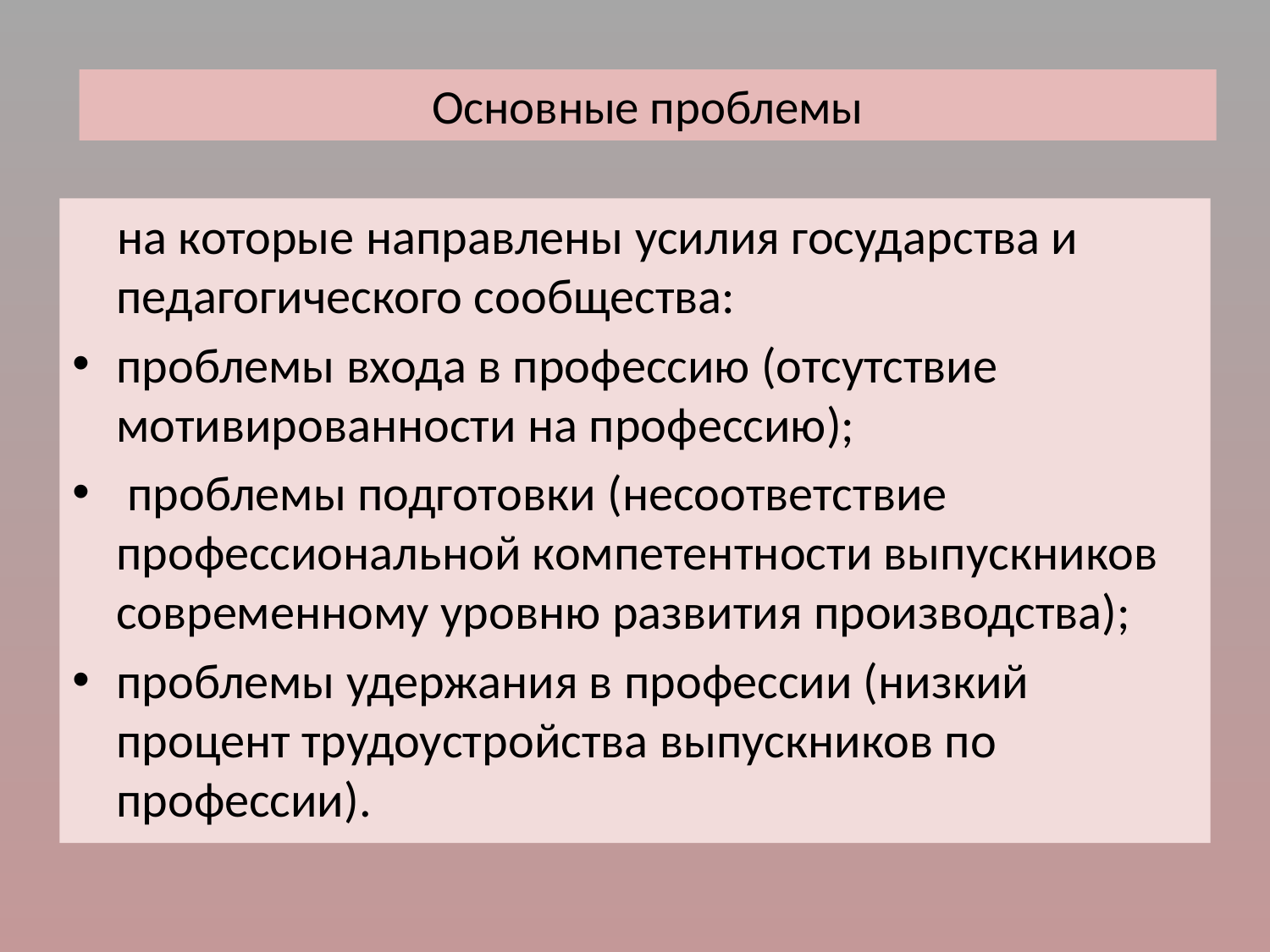

# Основные проблемы
    на которые направлены усилия государства и педагогического сообщества:
проблемы входа в профессию (отсутствие мотивированности на профессию);
 проблемы подготовки (несоответствие профессиональной компетентности выпускников современному уровню развития производства);
проблемы удержания в профессии (низкий процент трудоустройства выпускников по профессии).